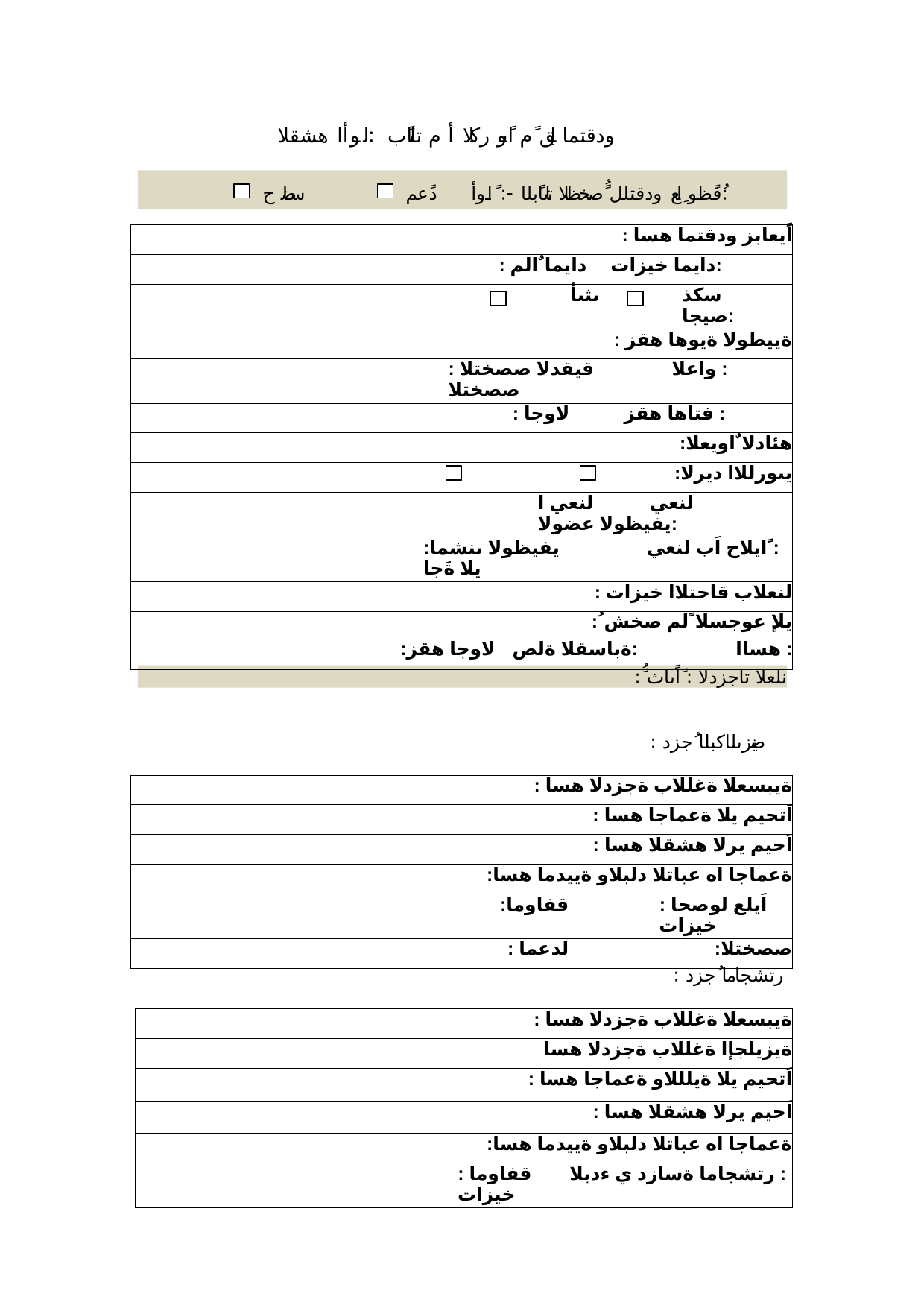

ودقتما لبق ًم اًىوركلا أم تاىاًب  :لوأا هشقلا

سضاح	دًعم	:ُفًظو ِلع ودقتنلل ًُصخظلا تاىاًبلا -: ًاوأ

| : اًيعابز ودقتما هسا |
| --- |
| : دايما ٌالم :دايما خيزات |
| ىثىأ سكذ :صيجا |
| : ةييطولا ةيوها هقز |
| : قيقدلا صصختلا : واعلا صصختلا |
| : لاوجا : فتاها هقز |
| :هئادلا ٌاويعلا |
| :يىورللاا ديرلا |
| لنعي ا لنعي :يفيظولا عضولا |
| :يفيظولا ىنشما : ًايلاح اَب لنعي يلا ةَجا |
| : لنعلاب قاحتلاا خيزات |
| : ُيلإ عوجسلا ًلم صخش :لاوجا هقز :ةباسقلا ةلص : هساا |

: ًُنلعلا تاجزدلا : ًاًىاث
: ضىيزىلاكبلا ُجزد
| : ةيبسعلا ةغللاب ةجزدلا هسا |  |
| --- | --- |
| : اَتحيم يلا ةعماجا هسا |  |
| : اَحيم يرلا هشقلا هسا |  |
| :ةعماجا اه عباتلا دلبلاو ةييدما هسا |  |
| :قفاوما | : اَيلع لوصحا خيزات |
| : لدعما | :صصختلا |
: رتشجاما ُجزد
| : ةيبسعلا ةغللاب ةجزدلا هسا |
| --- |
| ةيزيلجإا ةغللاب ةجزدلا هسا |
| : اَتحيم يلا ةيلللاو ةعماجا هسا |
| : اَحيم يرلا هشقلا هسا |
| :ةعماجا اه عباتلا دلبلاو ةييدما هسا |
| : قفاوما : رتشجاما ةسازد ي ءدبلا خيزات |